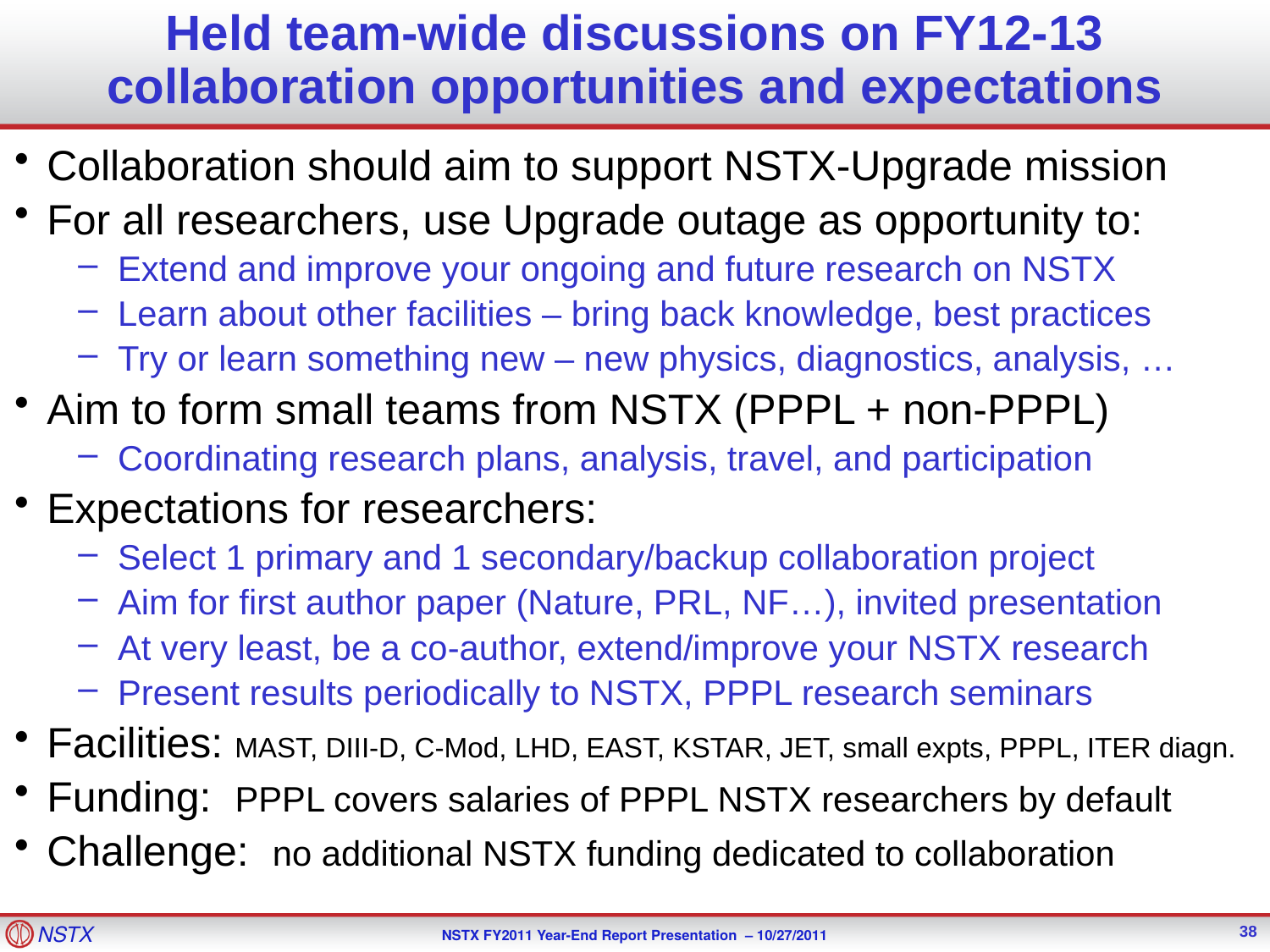

# Held team-wide discussions on FY12-13 collaboration opportunities and expectations
Collaboration should aim to support NSTX-Upgrade mission
For all researchers, use Upgrade outage as opportunity to:
Extend and improve your ongoing and future research on NSTX
Learn about other facilities – bring back knowledge, best practices
Try or learn something new – new physics, diagnostics, analysis, …
Aim to form small teams from NSTX (PPPL + non-PPPL)
Coordinating research plans, analysis, travel, and participation
Expectations for researchers:
Select 1 primary and 1 secondary/backup collaboration project
Aim for first author paper (Nature, PRL, NF…), invited presentation
At very least, be a co-author, extend/improve your NSTX research
Present results periodically to NSTX, PPPL research seminars
Facilities: MAST, DIII-D, C-Mod, LHD, EAST, KSTAR, JET, small expts, PPPL, ITER diagn.
Funding:  PPPL covers salaries of PPPL NSTX researchers by default
Challenge:  no additional NSTX funding dedicated to collaboration

38